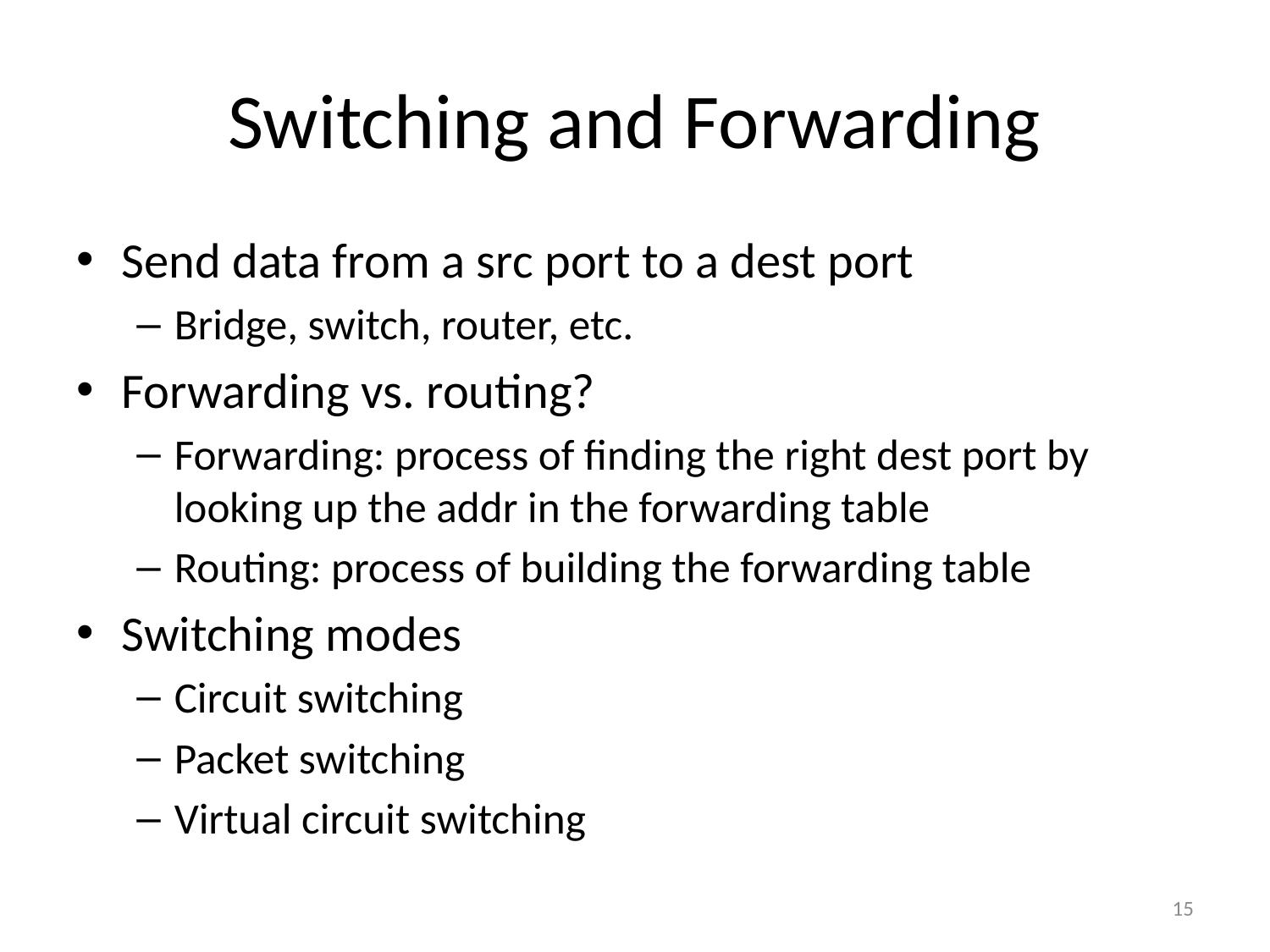

# Switching and Forwarding
Send data from a src port to a dest port
Bridge, switch, router, etc.
Forwarding vs. routing?
Forwarding: process of finding the right dest port by looking up the addr in the forwarding table
Routing: process of building the forwarding table
Switching modes
Circuit switching
Packet switching
Virtual circuit switching

15